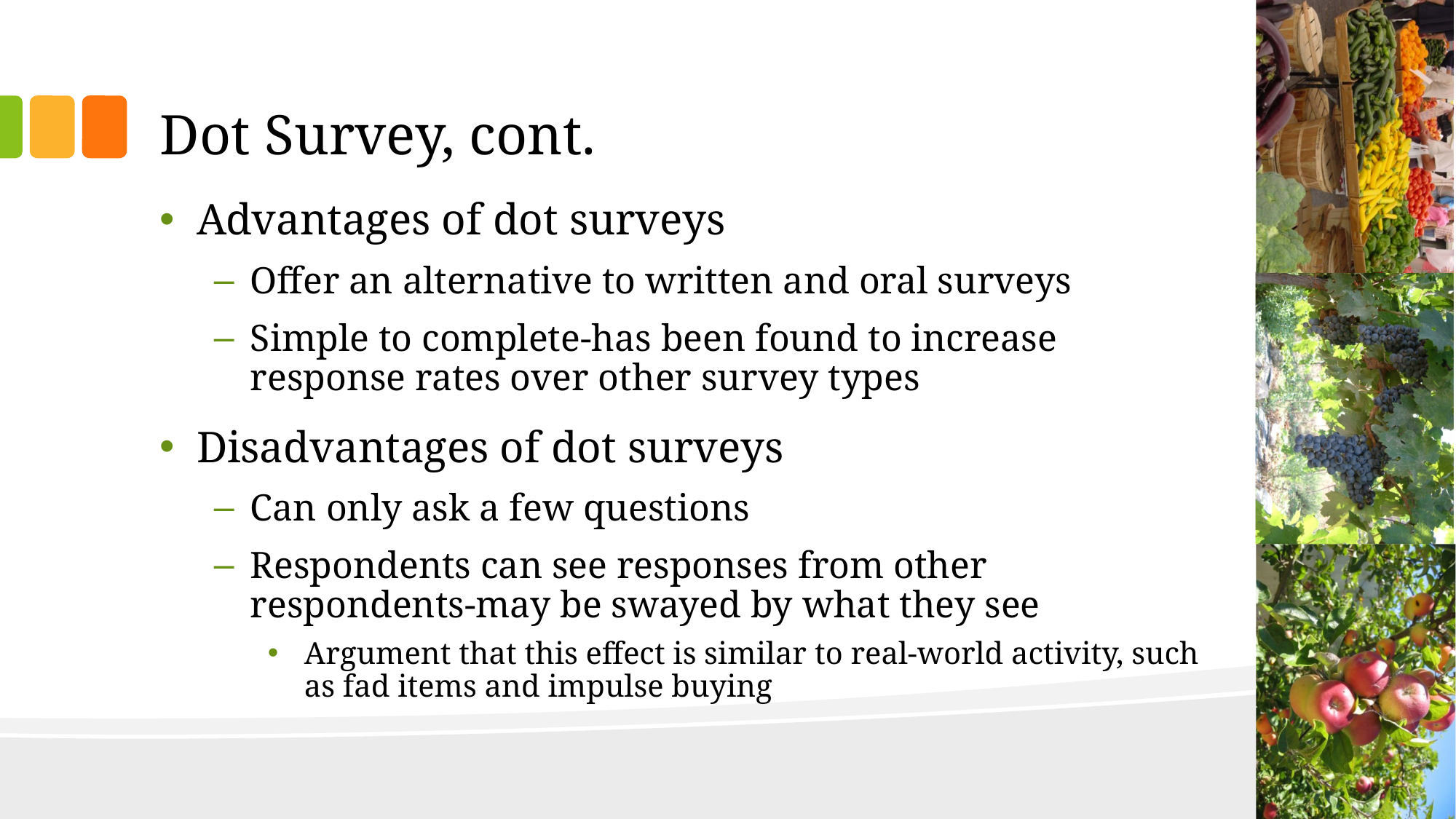

# Dot Survey, cont.
Advantages of dot surveys
Offer an alternative to written and oral surveys
Simple to complete-has been found to increase response rates over other survey types
Disadvantages of dot surveys
Can only ask a few questions
Respondents can see responses from other respondents-may be swayed by what they see
Argument that this effect is similar to real-world activity, such as fad items and impulse buying